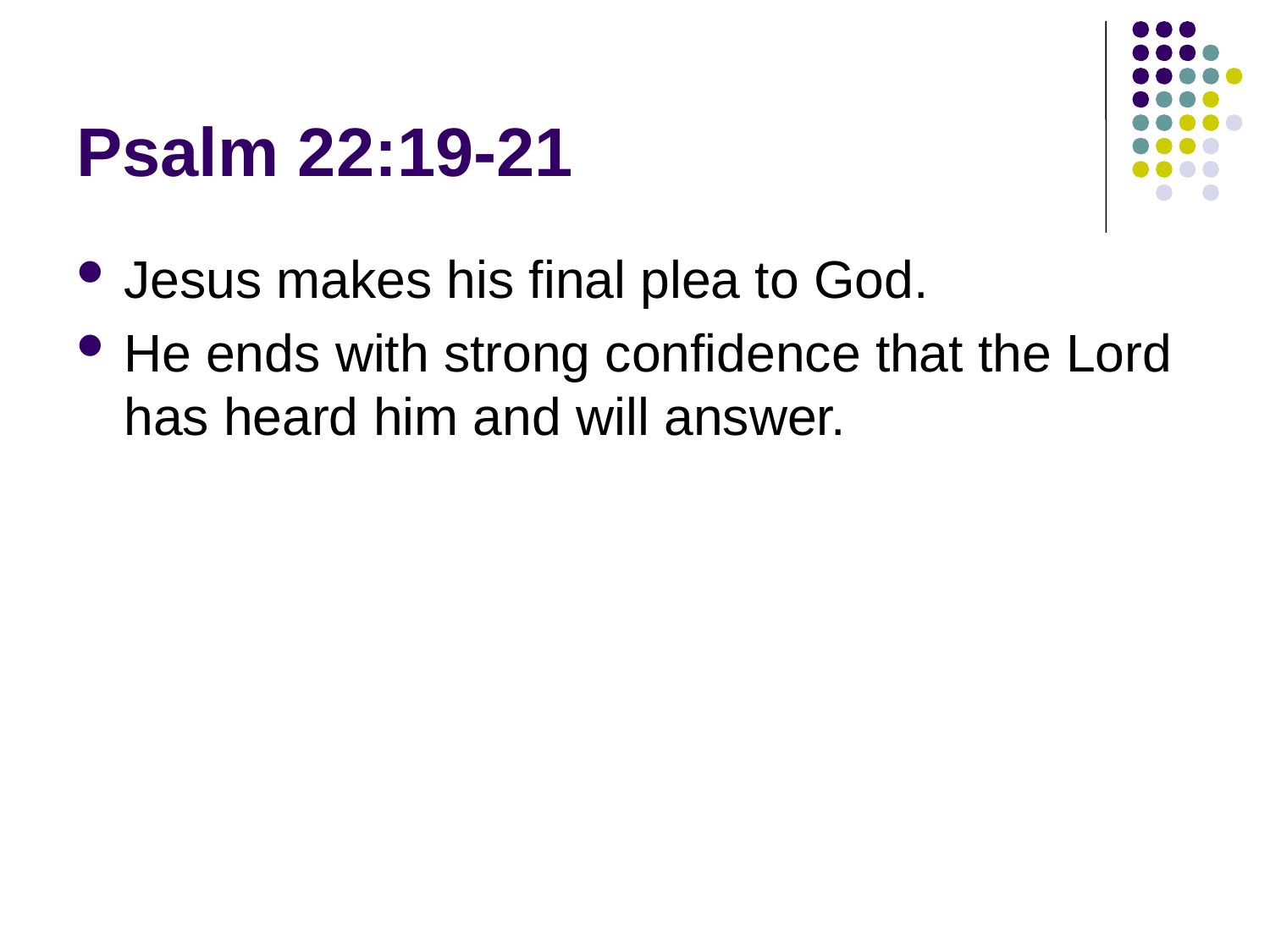

# Psalm 22:19-21
Jesus makes his final plea to God.
He ends with strong confidence that the Lord has heard him and will answer.